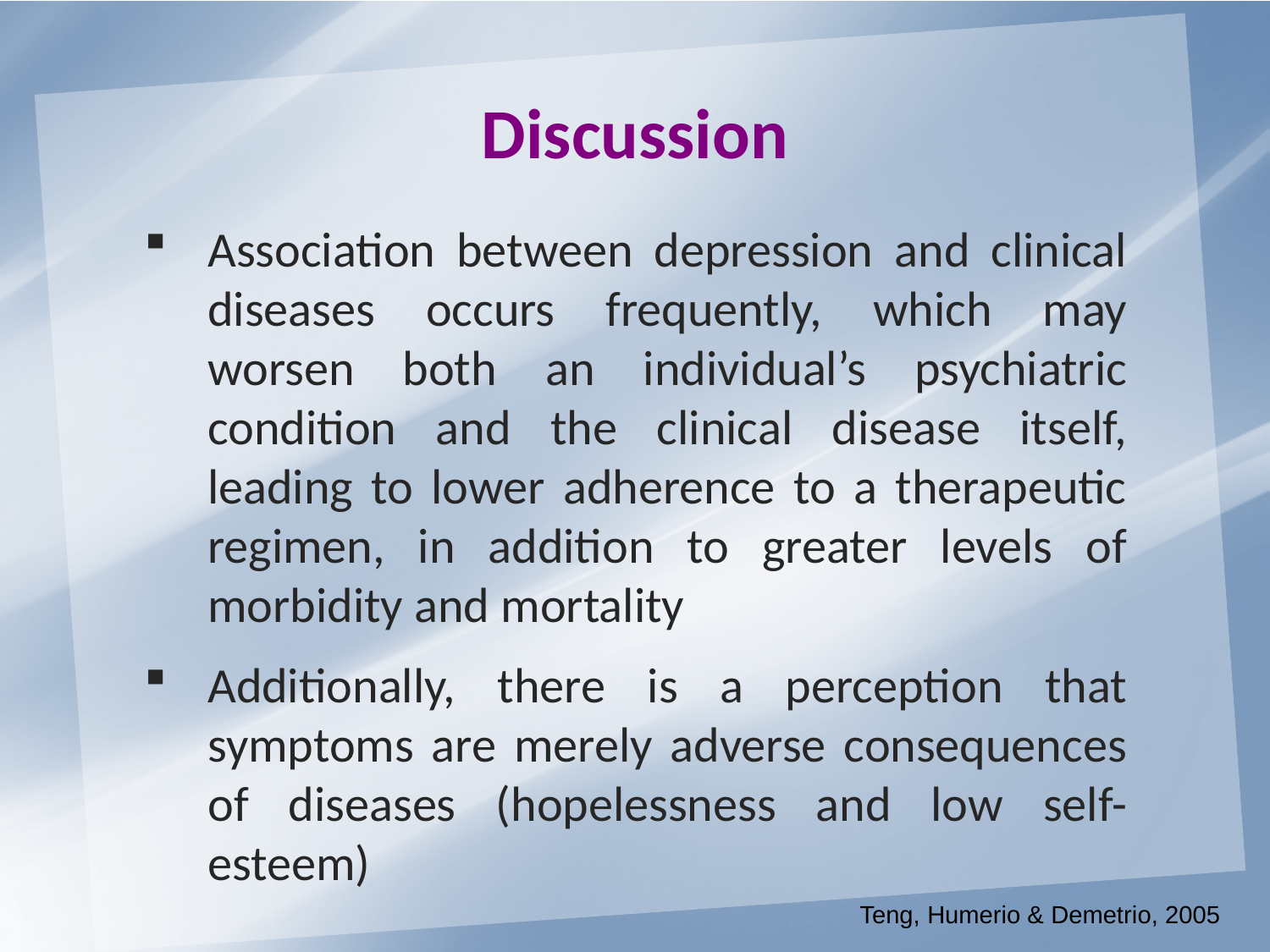

Discussion
Association between depression and clinical diseases occurs frequently, which may worsen both an individual’s psychiatric condition and the clinical disease itself, leading to lower adherence to a therapeutic regimen, in addition to greater levels of morbidity and mortality
Additionally, there is a perception that symptoms are merely adverse consequences of diseases (hopelessness and low self-esteem)
Teng, Humerio & Demetrio, 2005